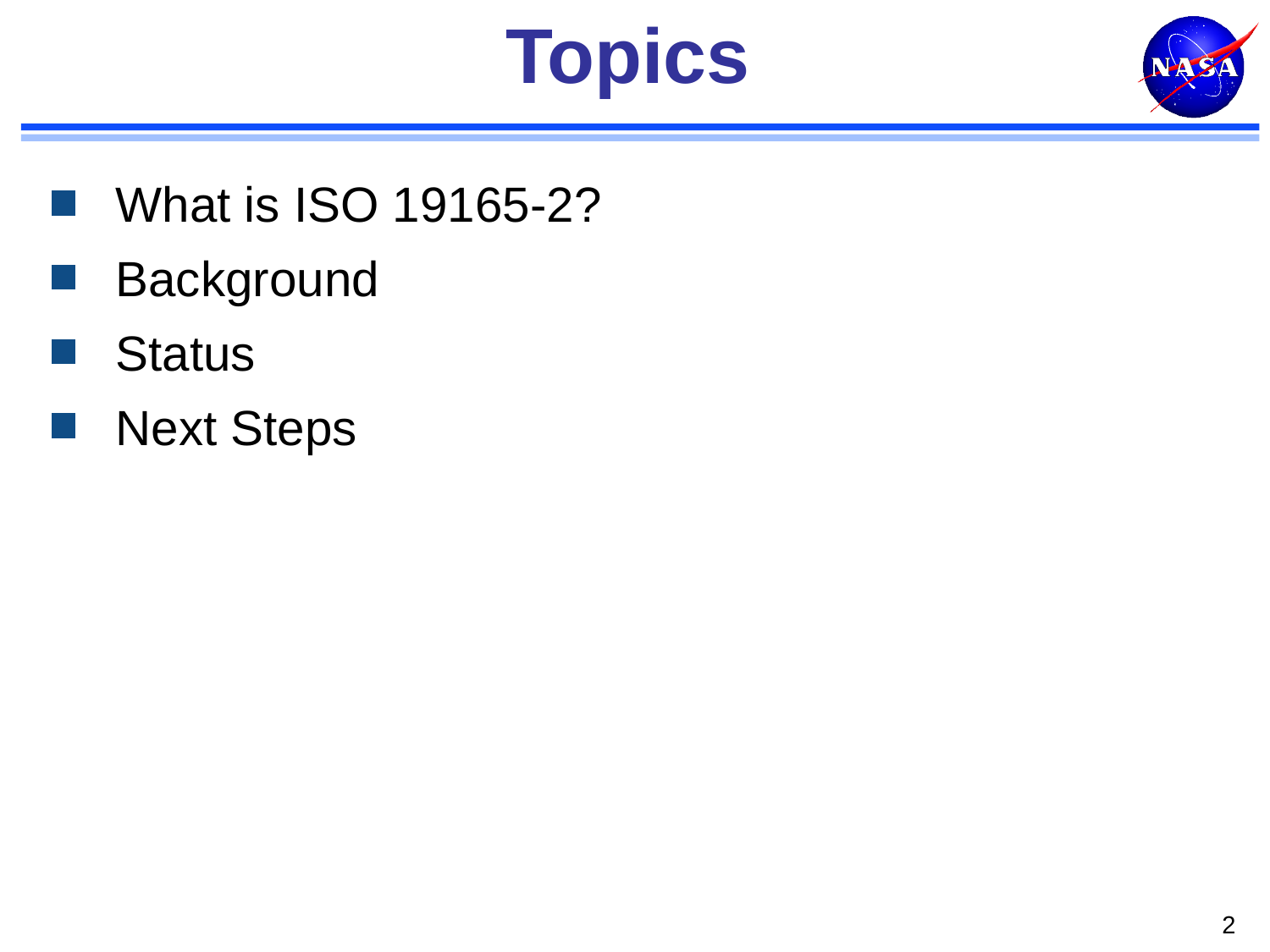

# Topics

What is ISO 19165-2?
Background
Status
Next Steps
2